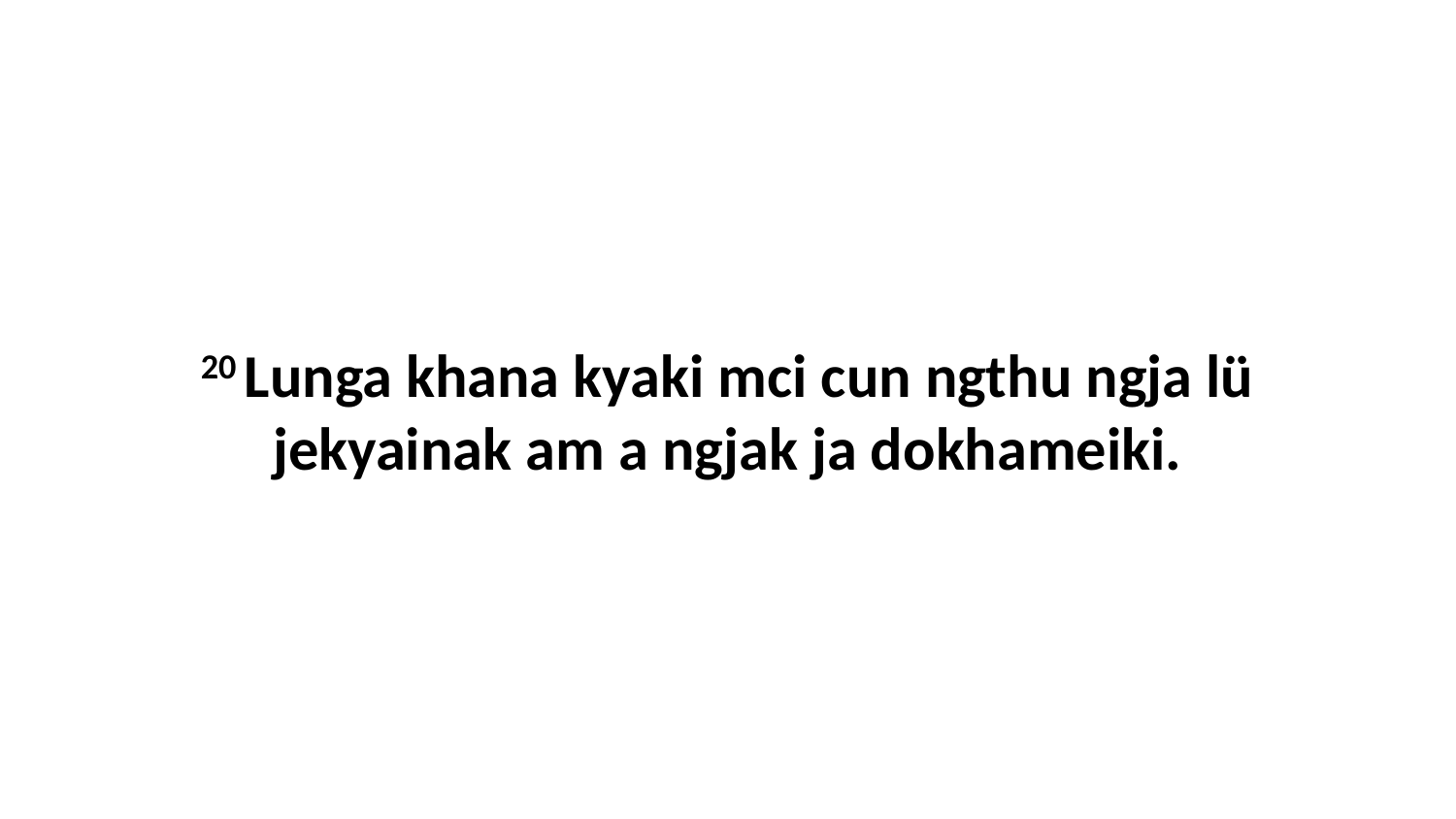

20 Lunga khana kyaki mci cun ngthu ngja lü jekyainak am a ngjak ja dokhameiki.